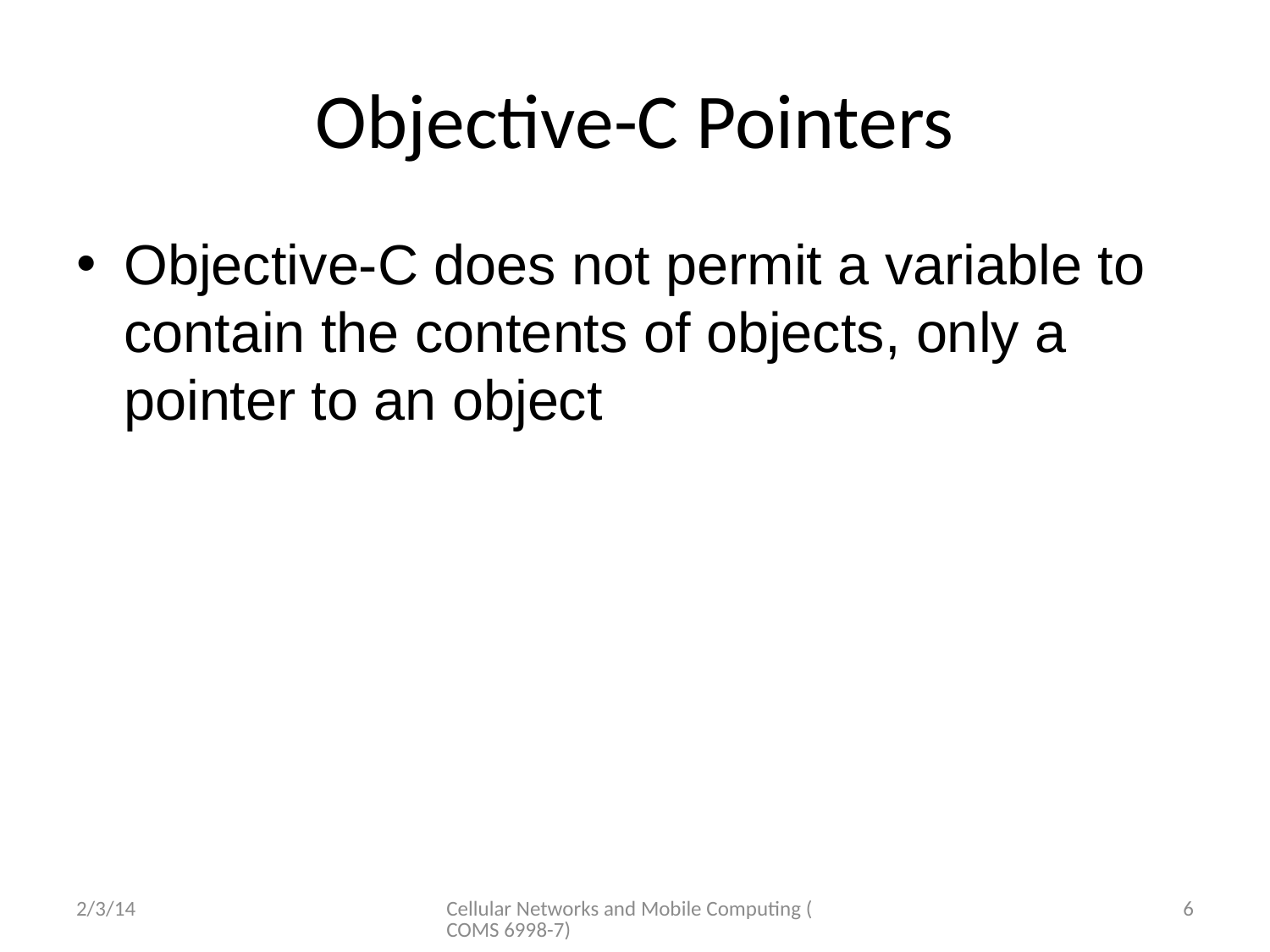

# Objective-C Pointers
Objective-C does not permit a variable to contain the contents of objects, only a pointer to an object

2/3/14
Cellular Networks and Mobile Computing (COMS 6998-7)
6